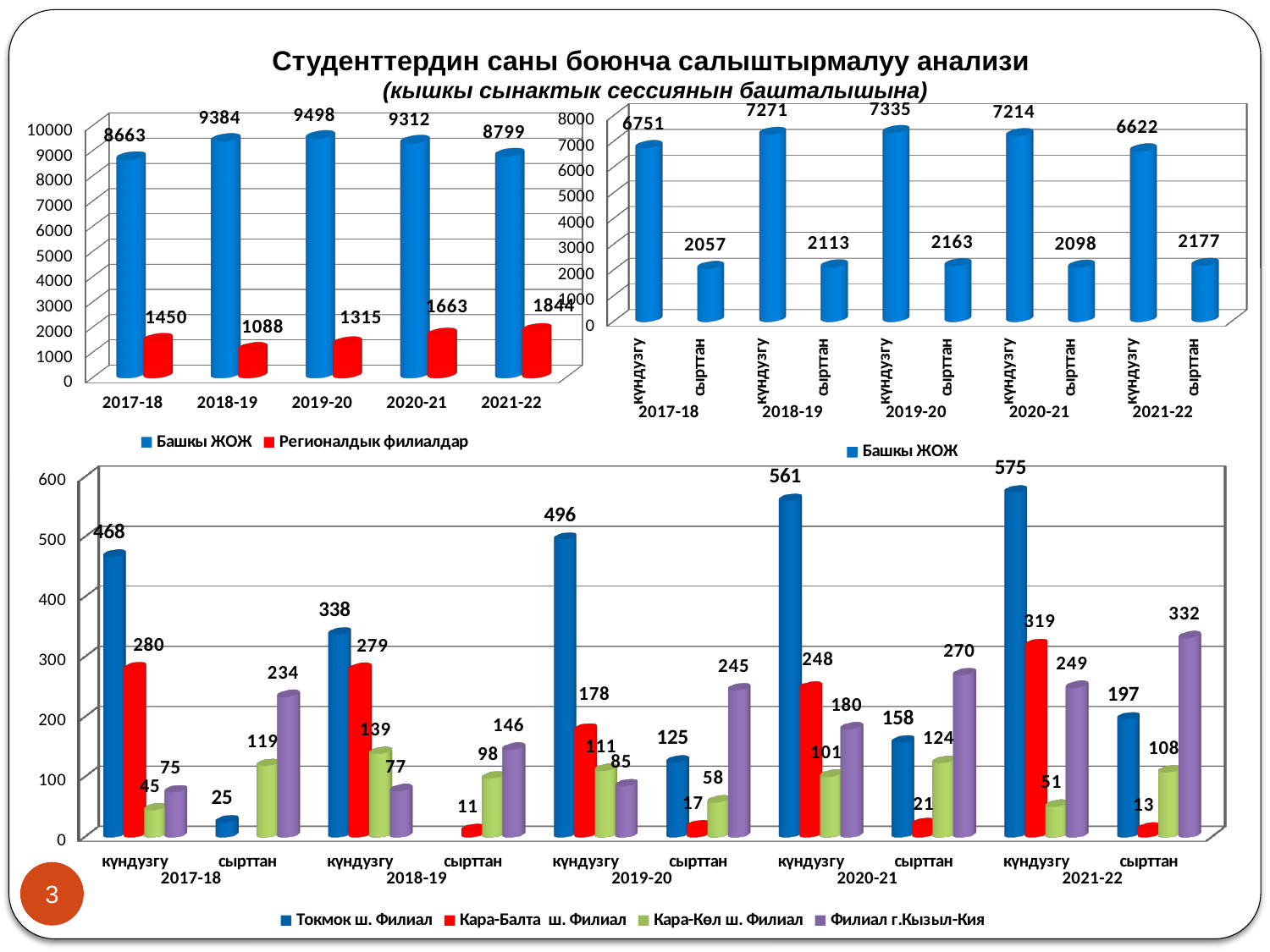

# Студенттердин саны боюнча салыштырмалуу анализи (кышкы сынактык сессиянын башталышына)

[unsupported chart]

[unsupported chart]

[unsupported chart]

3